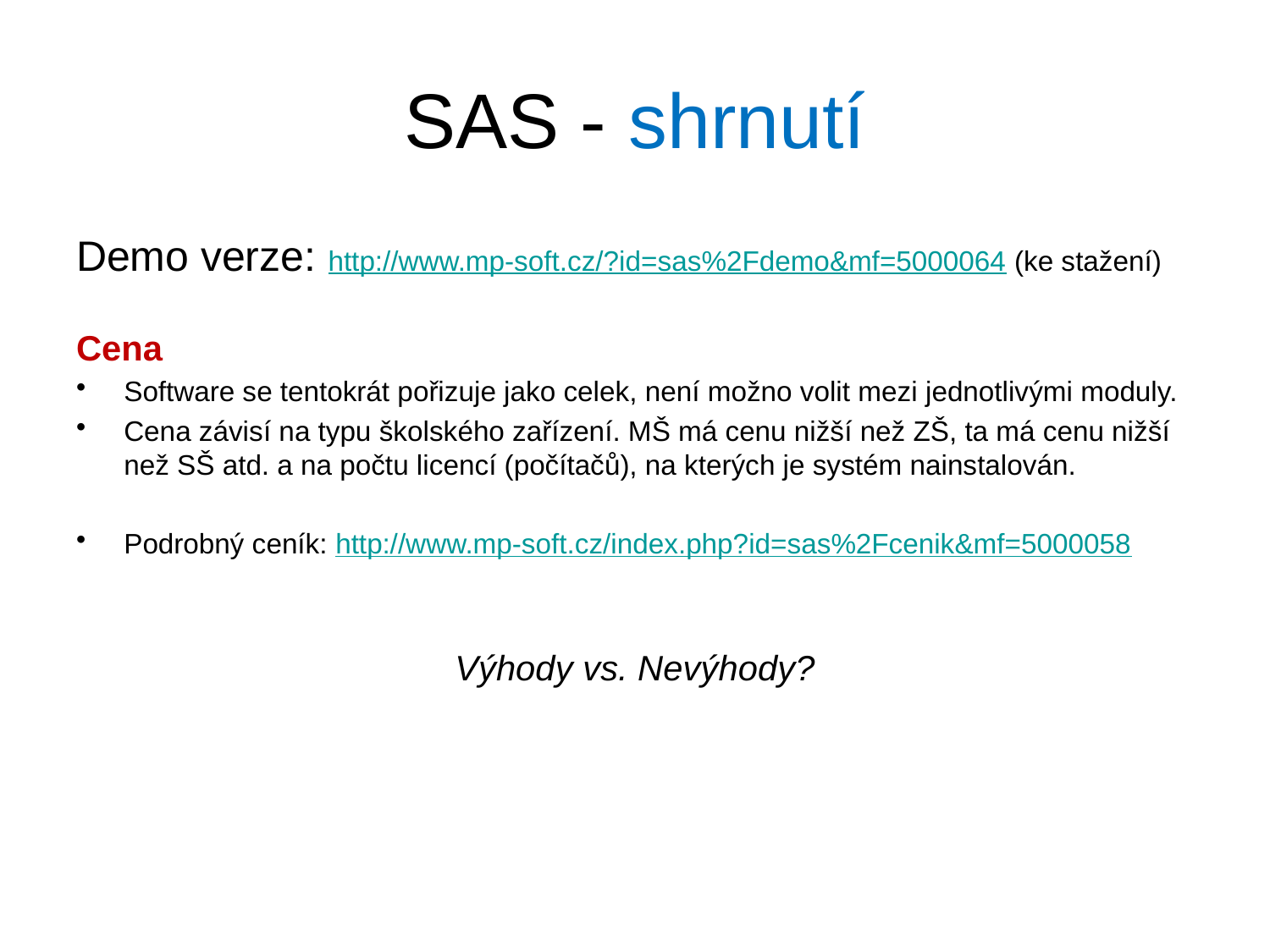

# SAS - shrnutí
Demo verze: http://www.mp-soft.cz/?id=sas%2Fdemo&mf=5000064 (ke stažení)

Cena
Software se tentokrát pořizuje jako celek, není možno volit mezi jednotlivými moduly.
Cena závisí na typu školského zařízení. MŠ má cenu nižší než ZŠ, ta má cenu nižší než SŠ atd. a na počtu licencí (počítačů), na kterých je systém nainstalován.

Podrobný ceník: http://www.mp-soft.cz/index.php?id=sas%2Fcenik&mf=5000058

Výhody vs. Nevýhody?